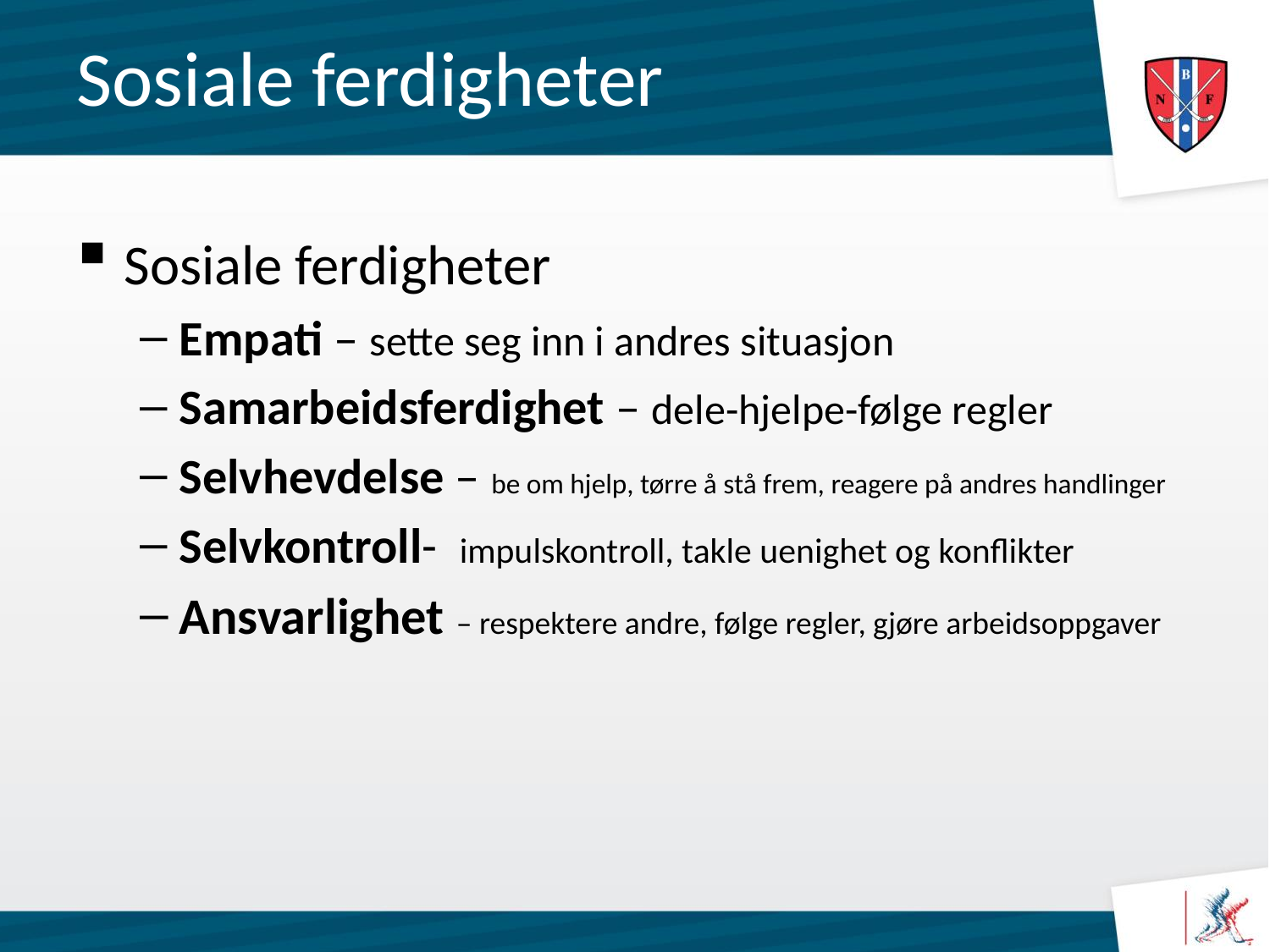

# Sosiale ferdigheter
Sosiale ferdigheter
Empati – sette seg inn i andres situasjon
Samarbeidsferdighet – dele-hjelpe-følge regler
Selvhevdelse – be om hjelp, tørre å stå frem, reagere på andres handlinger
Selvkontroll-  impulskontroll, takle uenighet og konflikter
Ansvarlighet – respektere andre, følge regler, gjøre arbeidsoppgaver